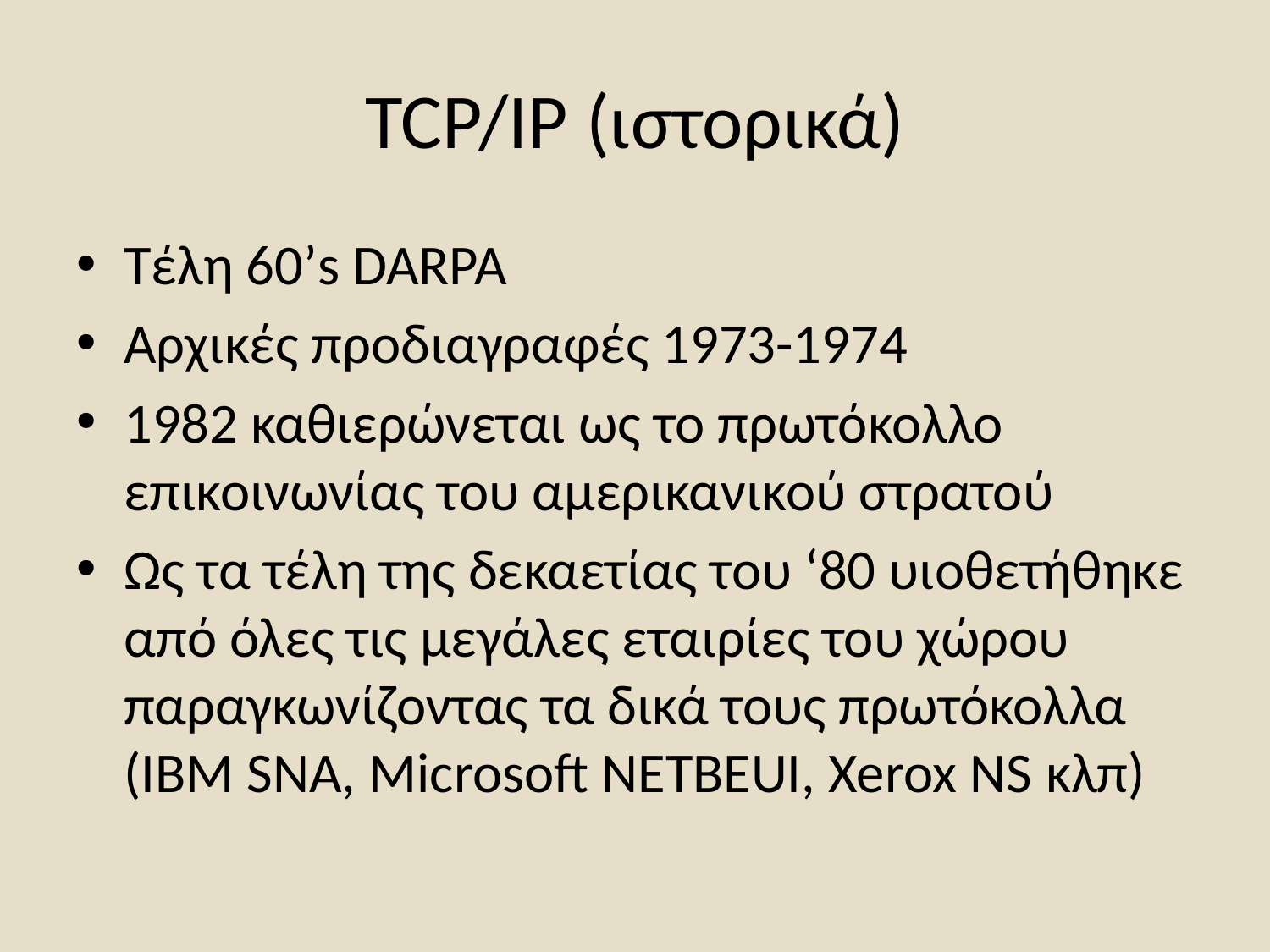

# TCP/IP (ιστορικά)
Τέλη 60’s DARPA
Αρχικές προδιαγραφές 1973-1974
1982 καθιερώνεται ως το πρωτόκολλο επικοινωνίας του αμερικανικού στρατού
Ως τα τέλη της δεκαετίας του ‘80 υιοθετήθηκε από όλες τις μεγάλες εταιρίες του χώρου παραγκωνίζοντας τα δικά τους πρωτόκολλα (ΙΒΜ SNA, Microsoft NETBEUI, Xerox NS κλπ)